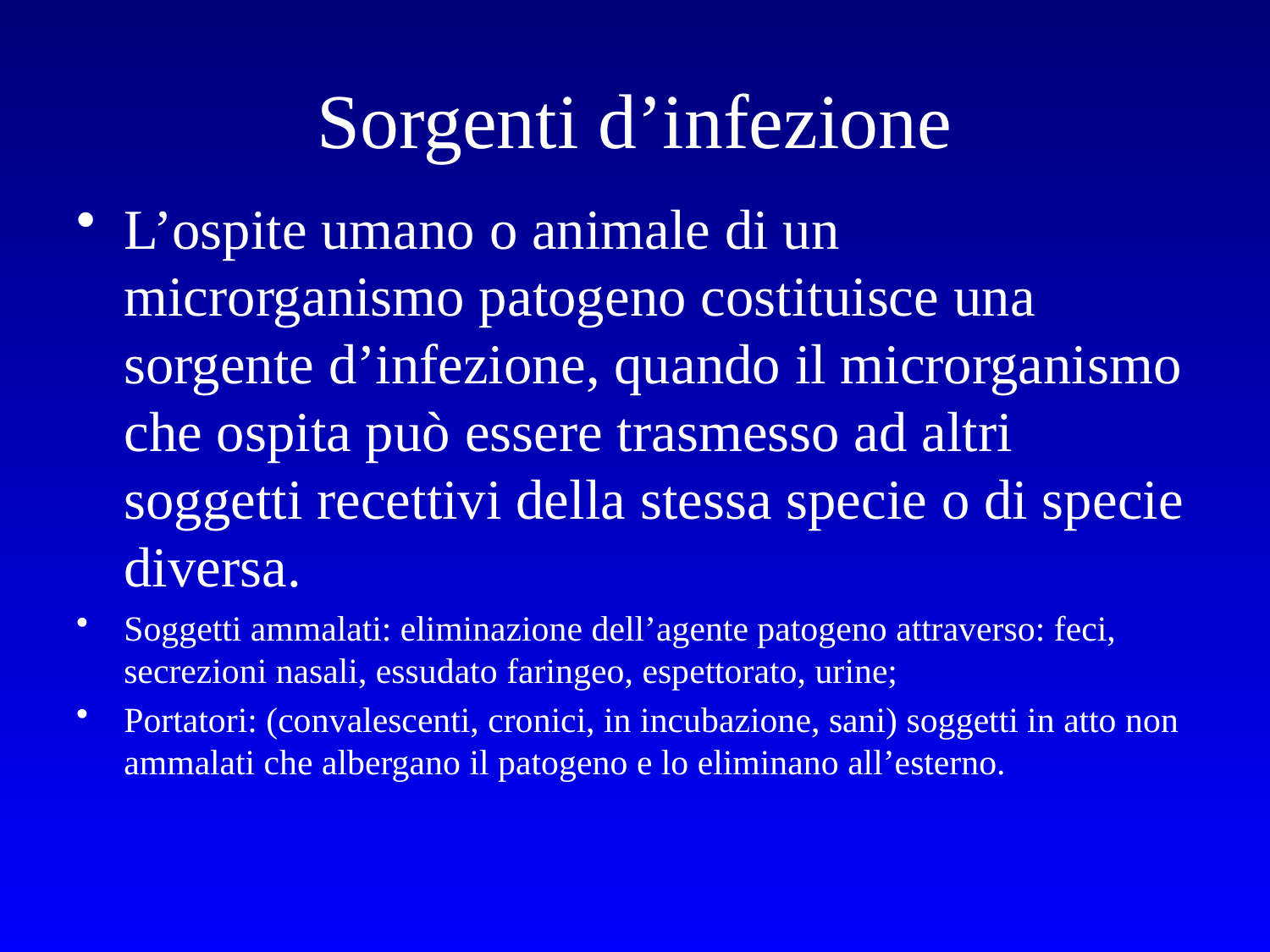

# Sorgenti d’infezione
L’ospite umano o animale di un microrganismo patogeno costituisce una sorgente d’infezione, quando il microrganismo che ospita può essere trasmesso ad altri soggetti recettivi della stessa specie o di specie diversa.
Soggetti ammalati: eliminazione dell’agente patogeno attraverso: feci, secrezioni nasali, essudato faringeo, espettorato, urine;
Portatori: (convalescenti, cronici, in incubazione, sani) soggetti in atto non ammalati che albergano il patogeno e lo eliminano all’esterno.